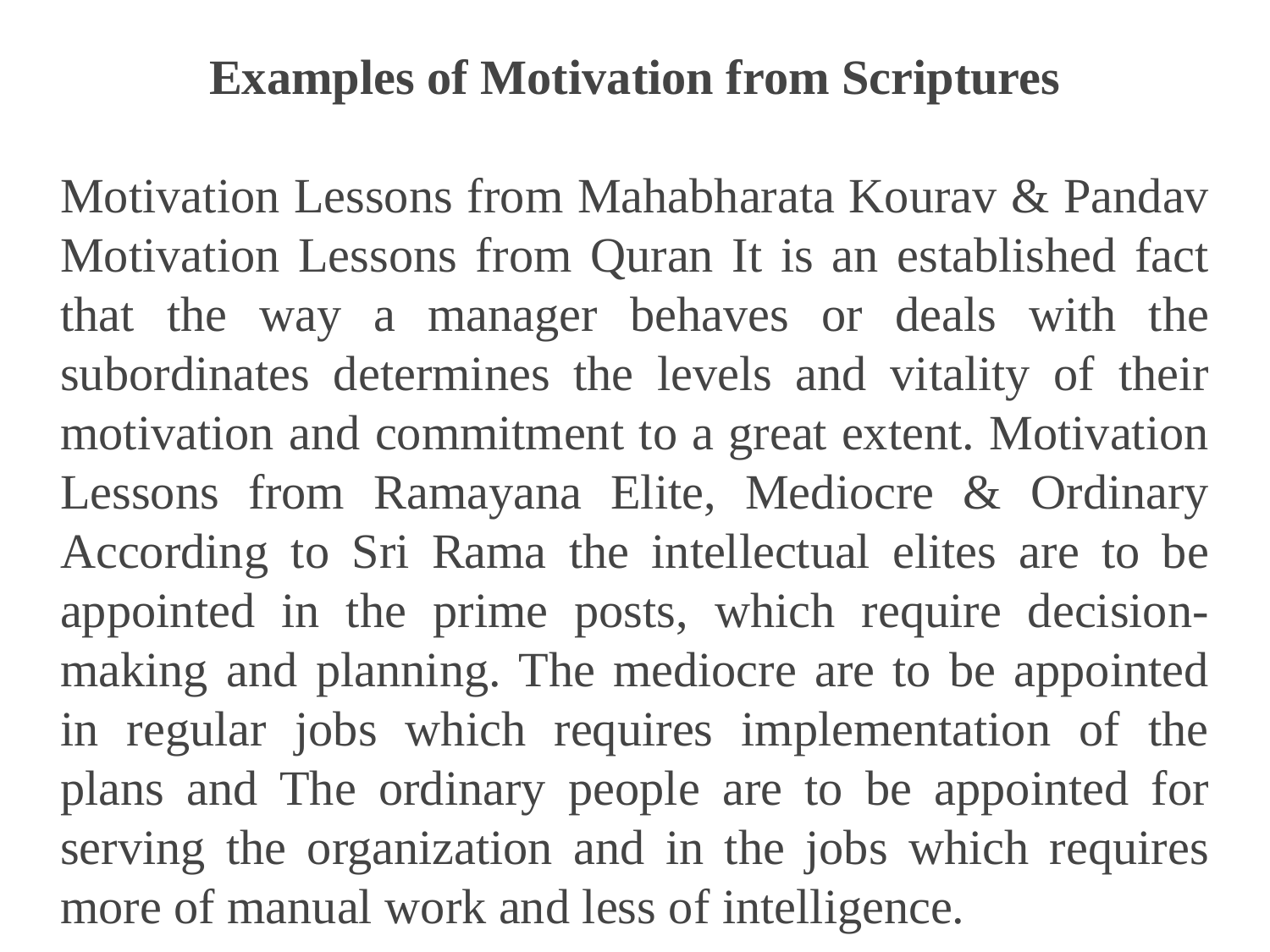

Examples of Motivation from Scriptures
Motivation Lessons from Mahabharata Kourav & Pandav Motivation Lessons from Quran It is an established fact that the way a manager behaves or deals with the subordinates determines the levels and vitality of their motivation and commitment to a great extent. Motivation Lessons from Ramayana Elite, Mediocre & Ordinary According to Sri Rama the intellectual elites are to be appointed in the prime posts, which require decision-making and planning. The mediocre are to be appointed in regular jobs which requires implementation of the plans and The ordinary people are to be appointed for serving the organization and in the jobs which requires more of manual work and less of intelligence.